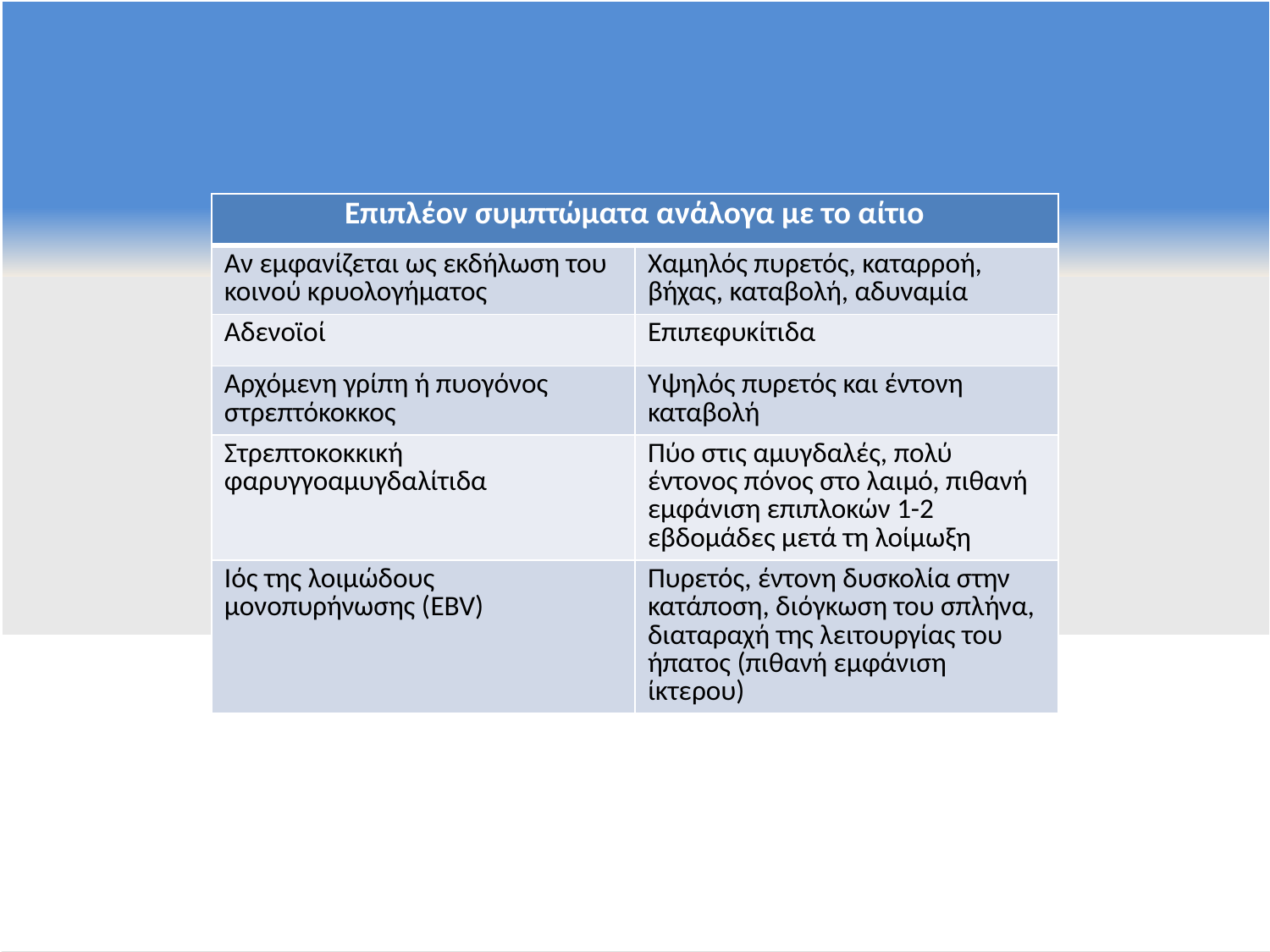

| Επιπλέον συμπτώματα ανάλογα με το αίτιο |  |
| --- | --- |
| Αν εμφανίζεται ως εκδήλωση του κοινού κρυολογήματος | Χαμηλός πυρετός, καταρροή, βήχας, καταβολή, αδυναμία |
| Αδενοϊοί | Επιπεφυκίτιδα |
| Αρχόμενη γρίπη ή πυογόνος στρεπτόκοκκος | Υψηλός πυρετός και έντονη καταβολή |
| Στρεπτοκοκκική φαρυγγοαμυγδαλίτιδα | Πύο στις αμυγδαλές, πολύ έντονος πόνος στο λαιμό, πιθανή εμφάνιση επιπλοκών 1-2 εβδομάδες μετά τη λοίμωξη |
| Ιός της λοιμώδους μονοπυρήνωσης (EBV) | Πυρετός, έντονη δυσκολία στην κατάποση, διόγκωση του σπλήνα, διαταραχή της λειτουργίας του ήπατος (πιθανή εμφάνιση ίκτερου) |